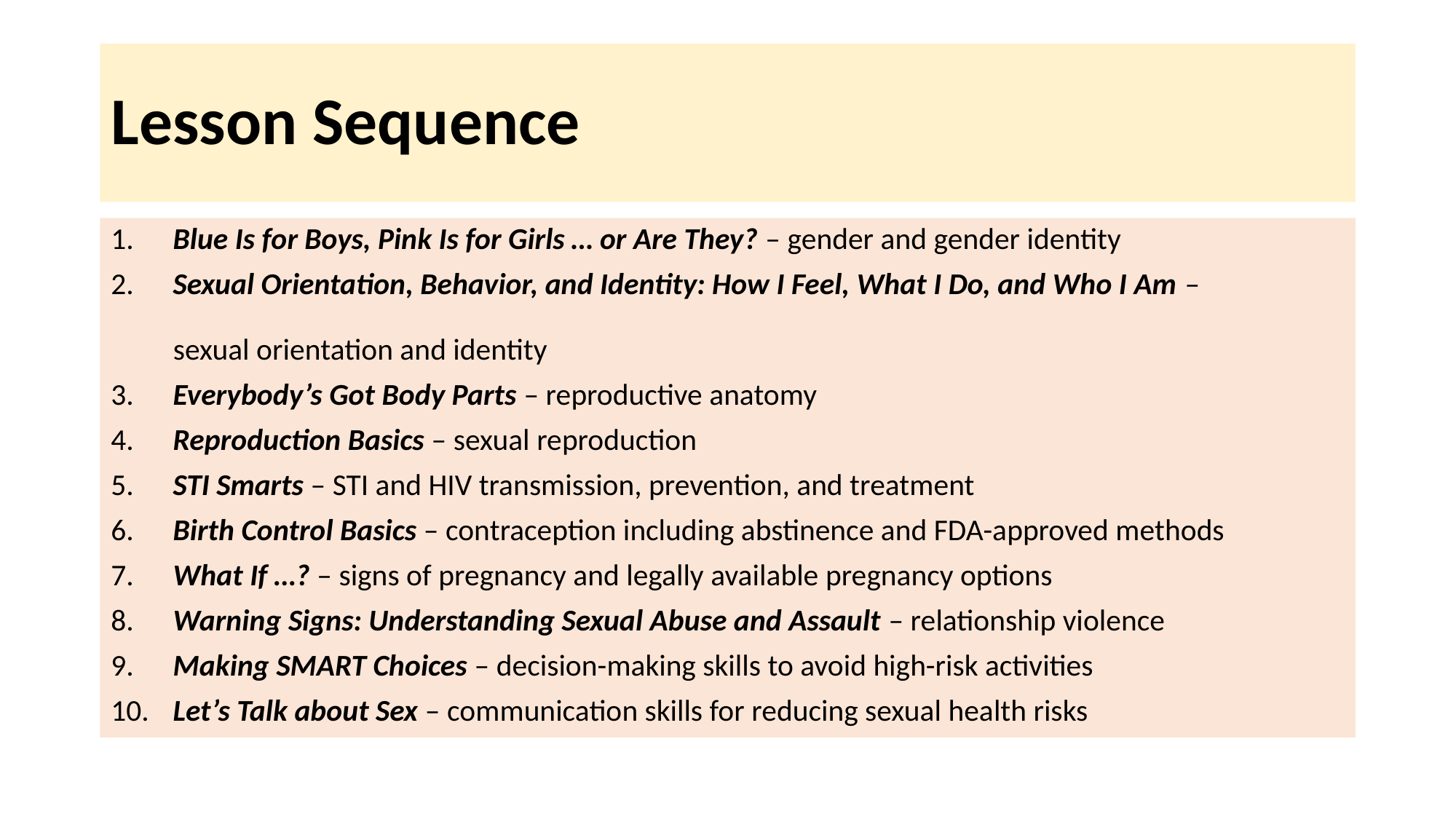

# Lesson Sequence
 Blue Is for Boys, Pink Is for Girls … or Are They? – gender and gender identity
 Sexual Orientation, Behavior, and Identity: How I Feel, What I Do, and Who I Am –
         sexual orientation and identity
 Everybody’s Got Body Parts – reproductive anatomy
 Reproduction Basics – sexual reproduction
 STI Smarts – STI and HIV transmission, prevention, and treatment
 Birth Control Basics – contraception including abstinence and FDA-approved methods
 What If …? – signs of pregnancy and legally available pregnancy options
 Warning Signs: Understanding Sexual Abuse and Assault – relationship violence
 Making SMART Choices – decision-making skills to avoid high-risk activities
 Let’s Talk about Sex – communication skills for reducing sexual health risks